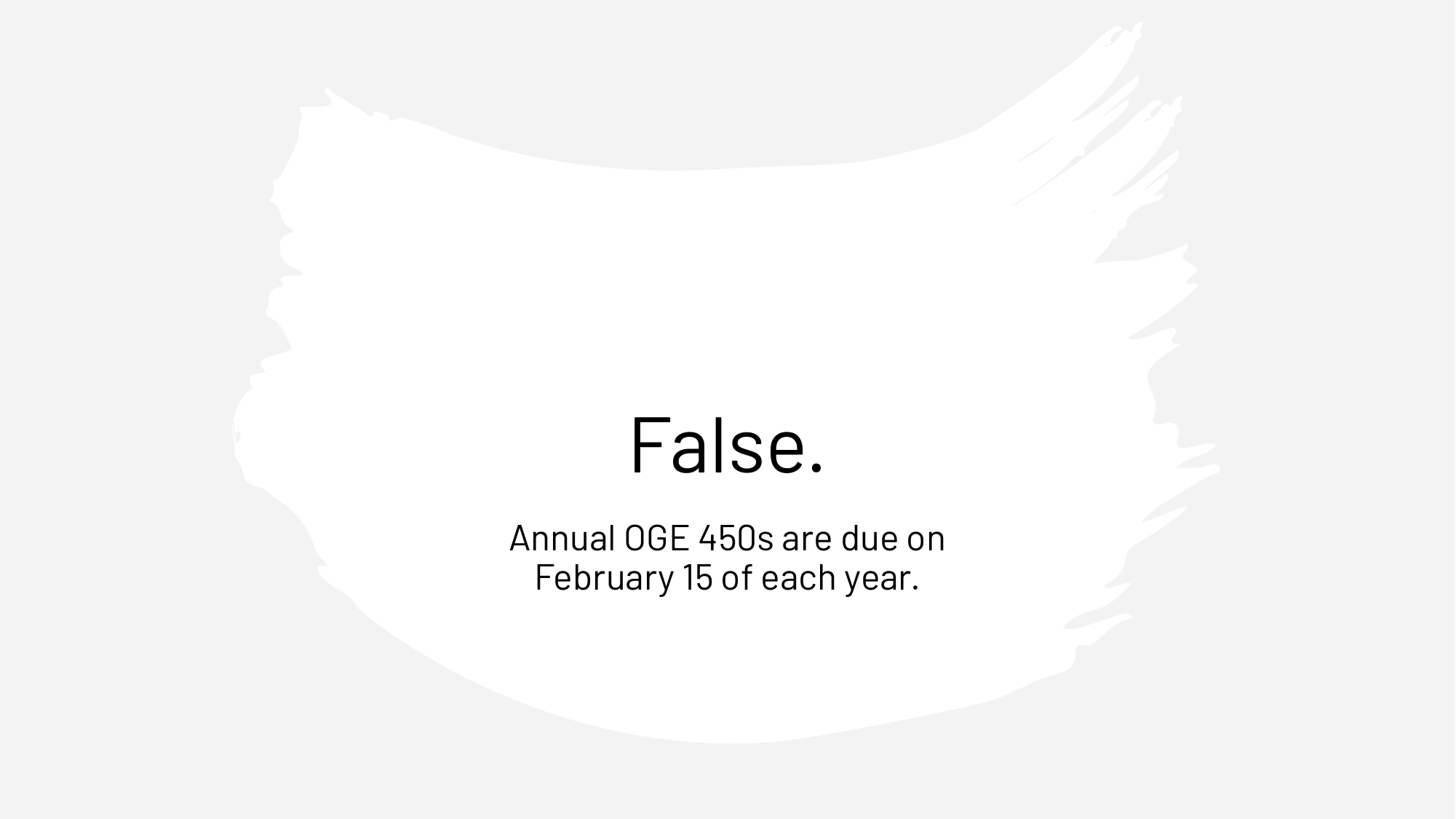

# False.
Annual OGE 450s are due on February 15 of each year.